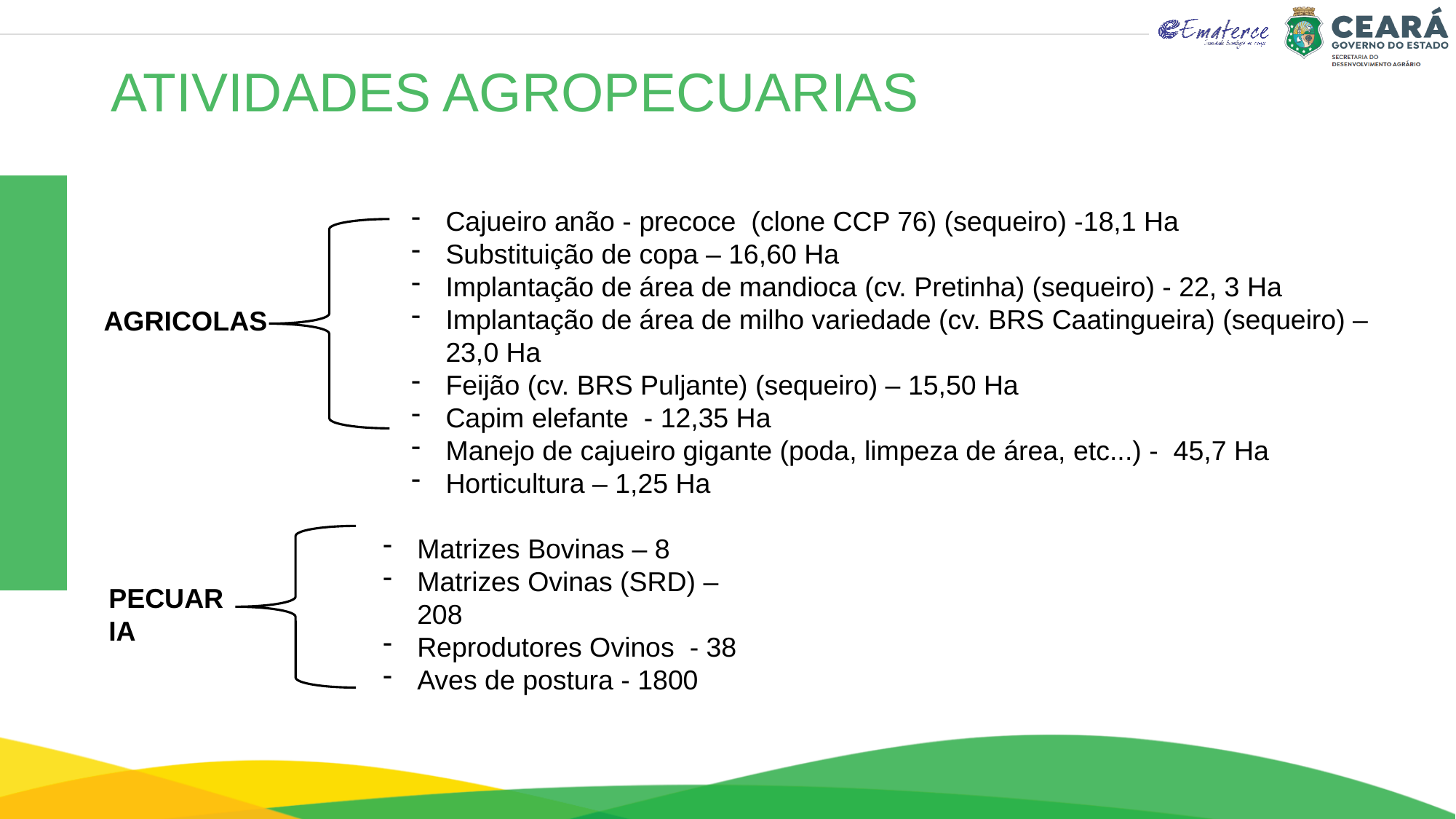

# ATIVIDADES AGROPECUARIAS
Cajueiro anão - precoce  (clone CCP 76) (sequeiro) -18,1 Ha
Substituição de copa – 16,60 Ha
Implantação de área de mandioca (cv. Pretinha) (sequeiro) - 22, 3 Ha
Implantação de área de milho variedade (cv. BRS Caatingueira) (sequeiro) – 23,0 Ha
Feijão (cv. BRS Puljante) (sequeiro) – 15,50 Ha
Capim elefante  - 12,35 Ha
Manejo de cajueiro gigante (poda, limpeza de área, etc...) -  45,7 Ha
Horticultura – 1,25 Ha

AGRICOLAS

Matrizes Bovinas – 8
Matrizes Ovinas (SRD) – 208
Reprodutores Ovinos  - 38
Aves de postura - 1800
PECUARIA